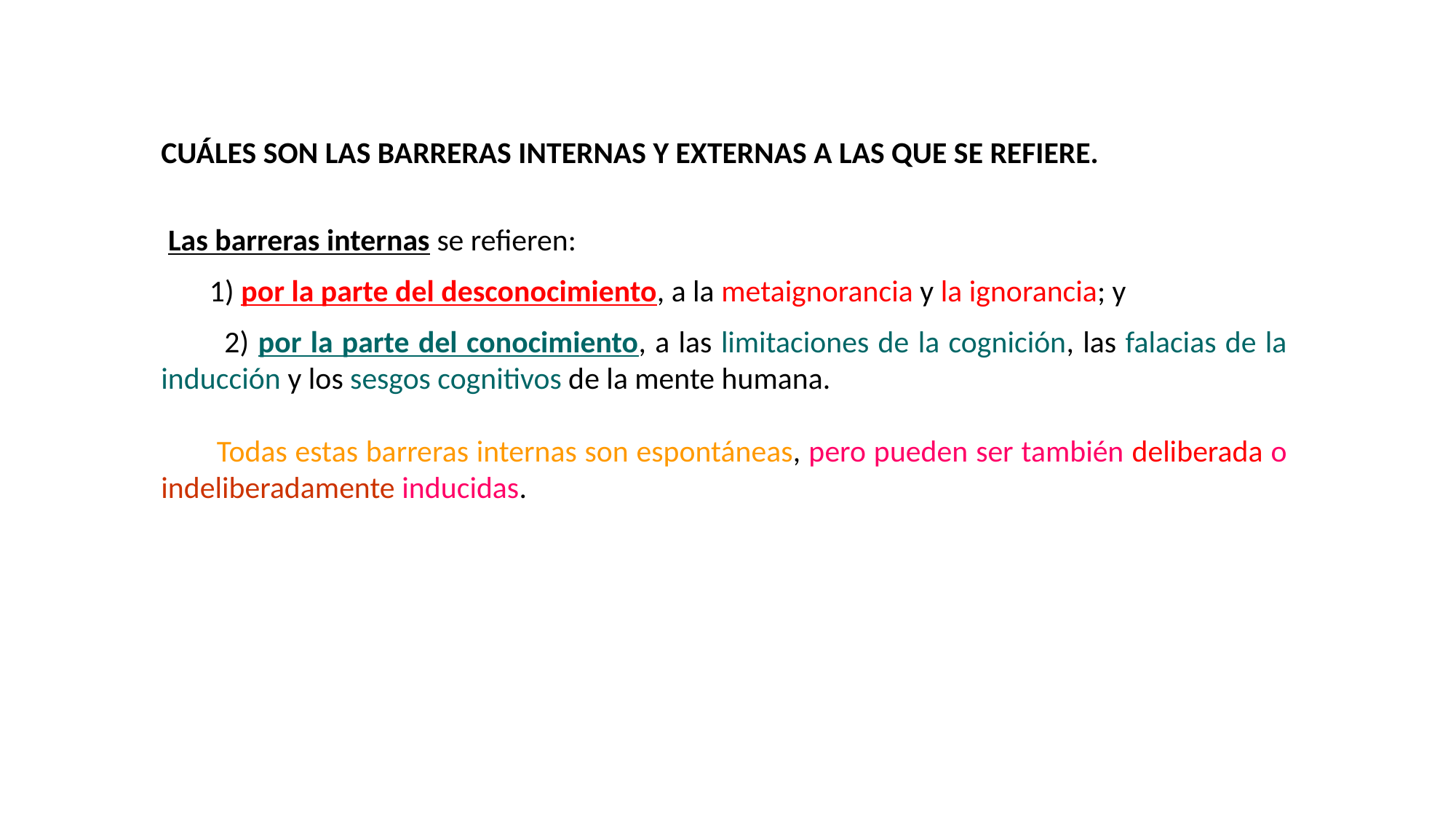

CUÁLES SON LAS BARRERAS INTERNAS Y EXTERNAS A LAS QUE SE REFIERE.

 Las barreras internas se refieren:

       1) por la parte del desconocimiento, a la metaignorancia y la ignorancia; y

       2) por la parte del conocimiento, a las limitaciones de la cognición, las falacias de la inducción y los sesgos cognitivos de la mente humana.

       Todas estas barreras internas son espontáneas, pero pueden ser también deliberada o indeliberadamente inducidas.

#